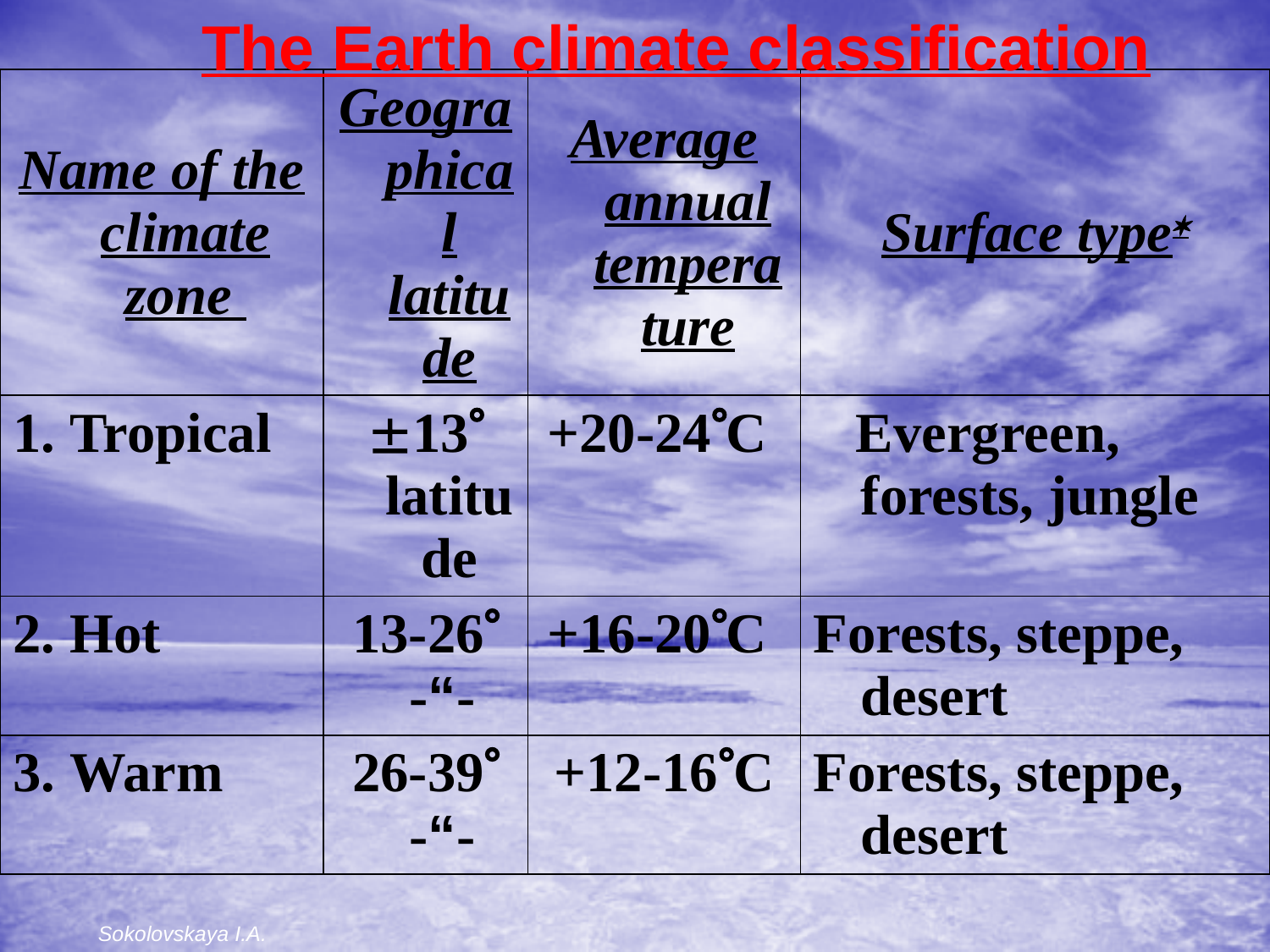

The Earth climate classification
| Name of the climate zone | Geographical latitude | Average annual temperature | Surface type∗ |
| --- | --- | --- | --- |
| 1. Tropical | ±13° latitude | +20-24°С | Evergreen, forests, jungle |
| 2. Hot | 13-26° -“- | +16-20°С | Forests, steppe, desert |
| 3. Warm | 26-39° -“- | +12-16°С | Forests, steppe, desert |
|  |  |  |  |
Sokolovskaya I.A.